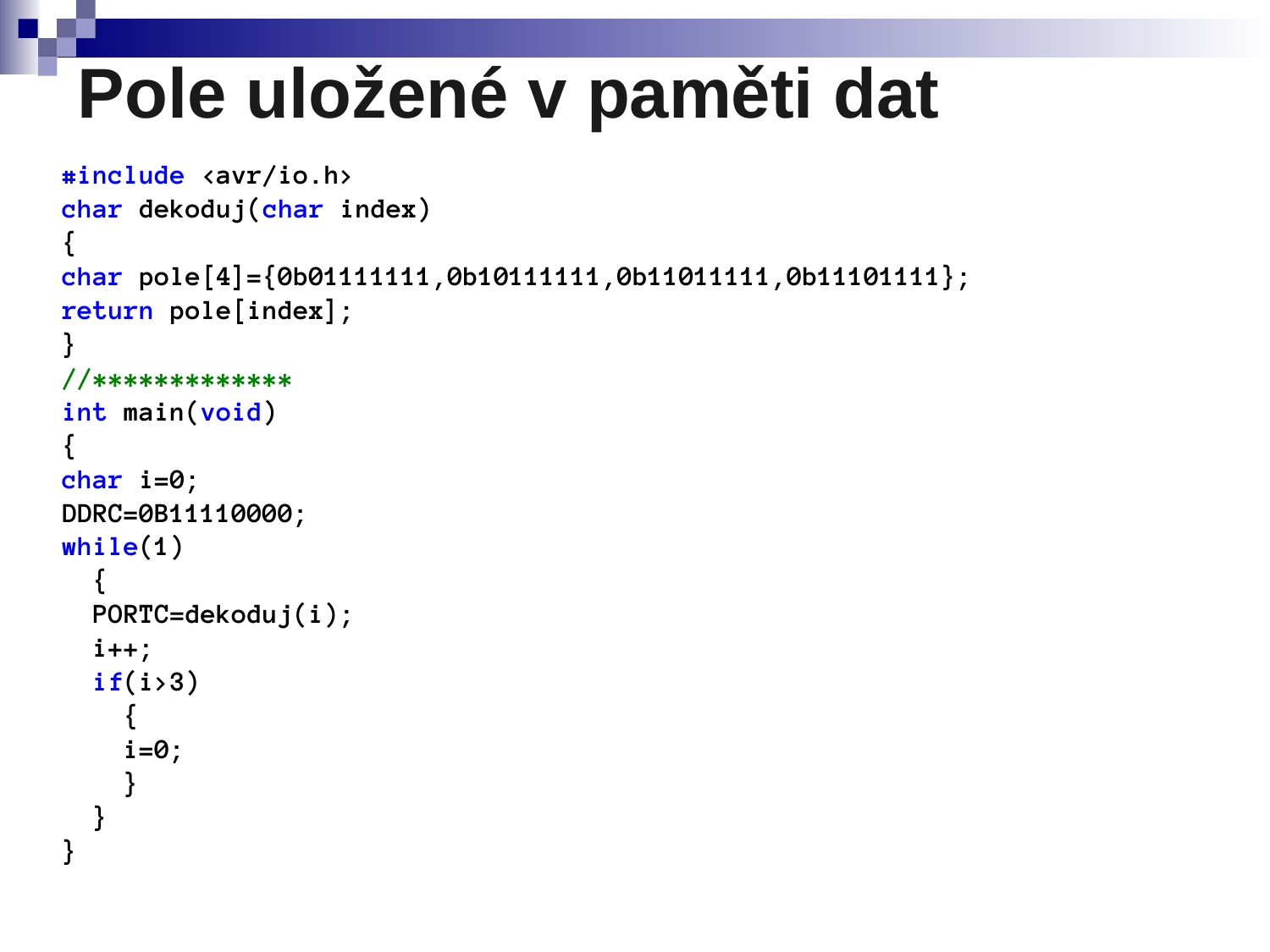

# Pole uložené v paměti dat
#include <avr/io.h>
char dekoduj(char index)
{
char pole[4]={0b01111111,0b10111111,0b11011111,0b11101111};
return pole[index];
}
//*************
int main(void)
{
char i=0;
DDRC=0B11110000;
while(1)
  {
  PORTC=dekoduj(i);
  i++;
  if(i>3)
    {
    i=0;
    }
  }
}